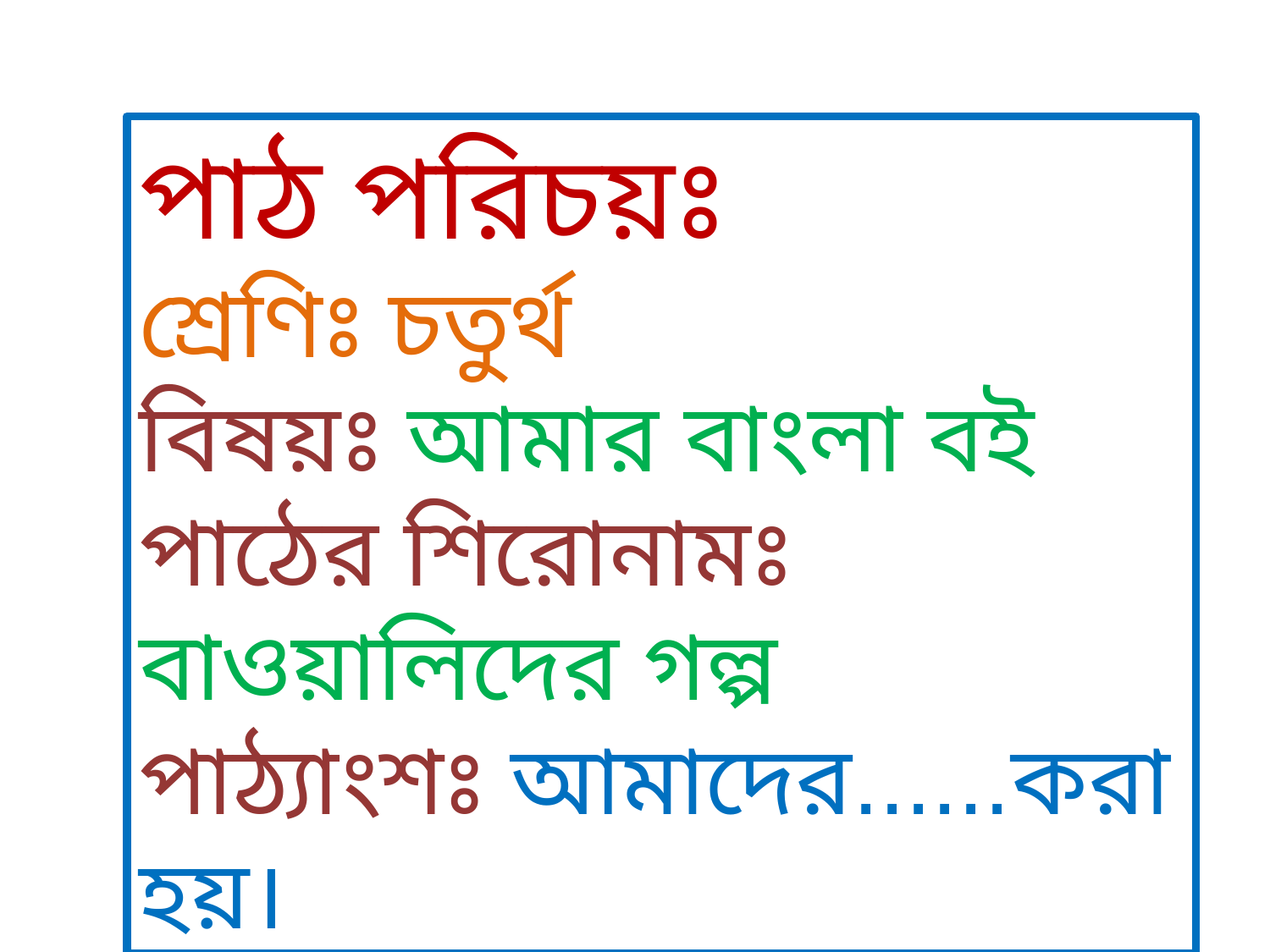

পাঠ পরিচয়ঃ
শ্রেণিঃ চতুর্থ
বিষয়ঃ আমার বাংলা বই
পাঠের শিরোনামঃ বাওয়ালিদের গল্প
পাঠ্যাংশঃ আমাদের......করা হয়।